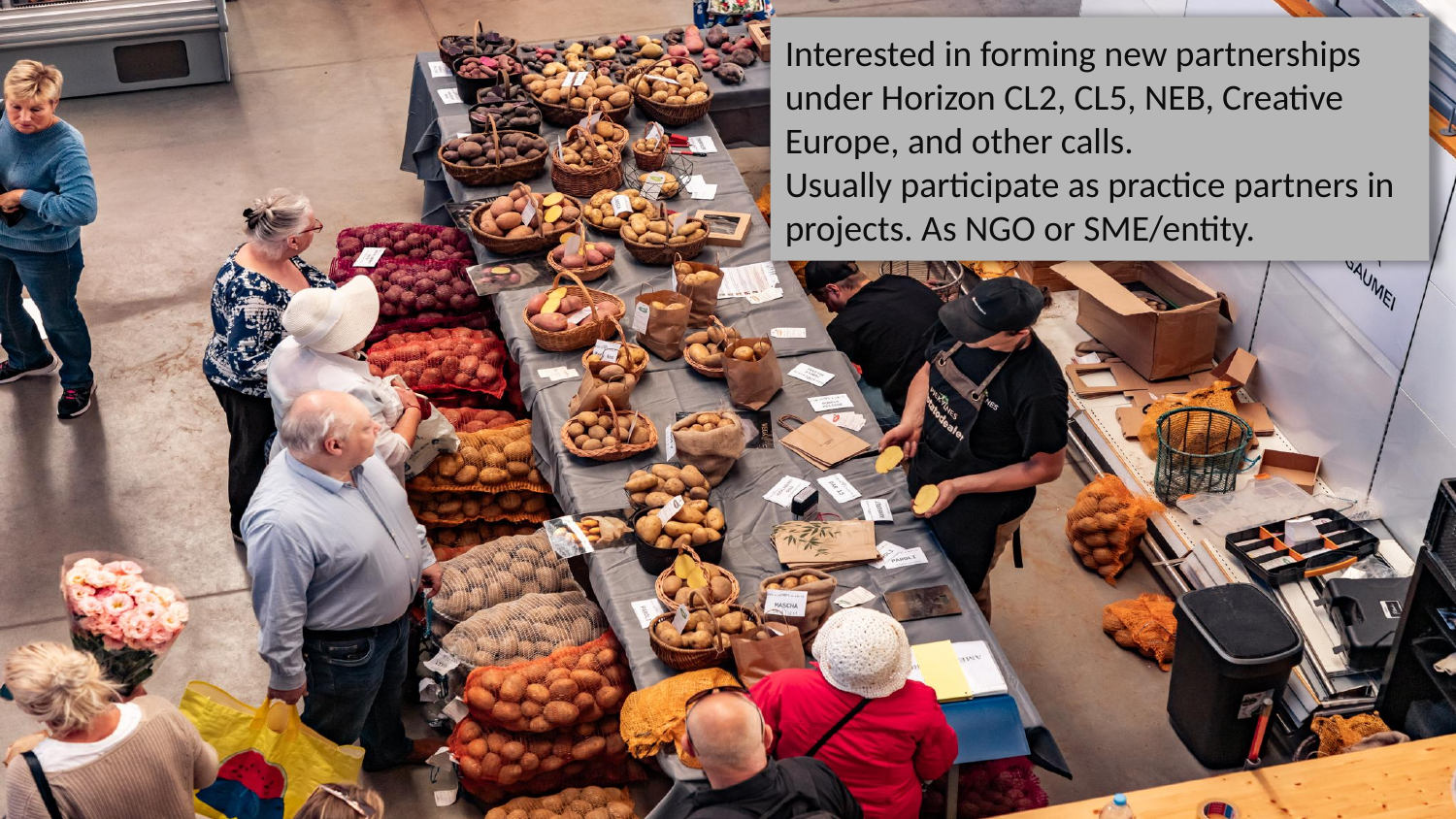

Interested in forming new partnerships under Horizon CL2, CL5, NEB, Creative Europe, and other calls.
Usually participate as practice partners in projects. As NGO or SME/entity.